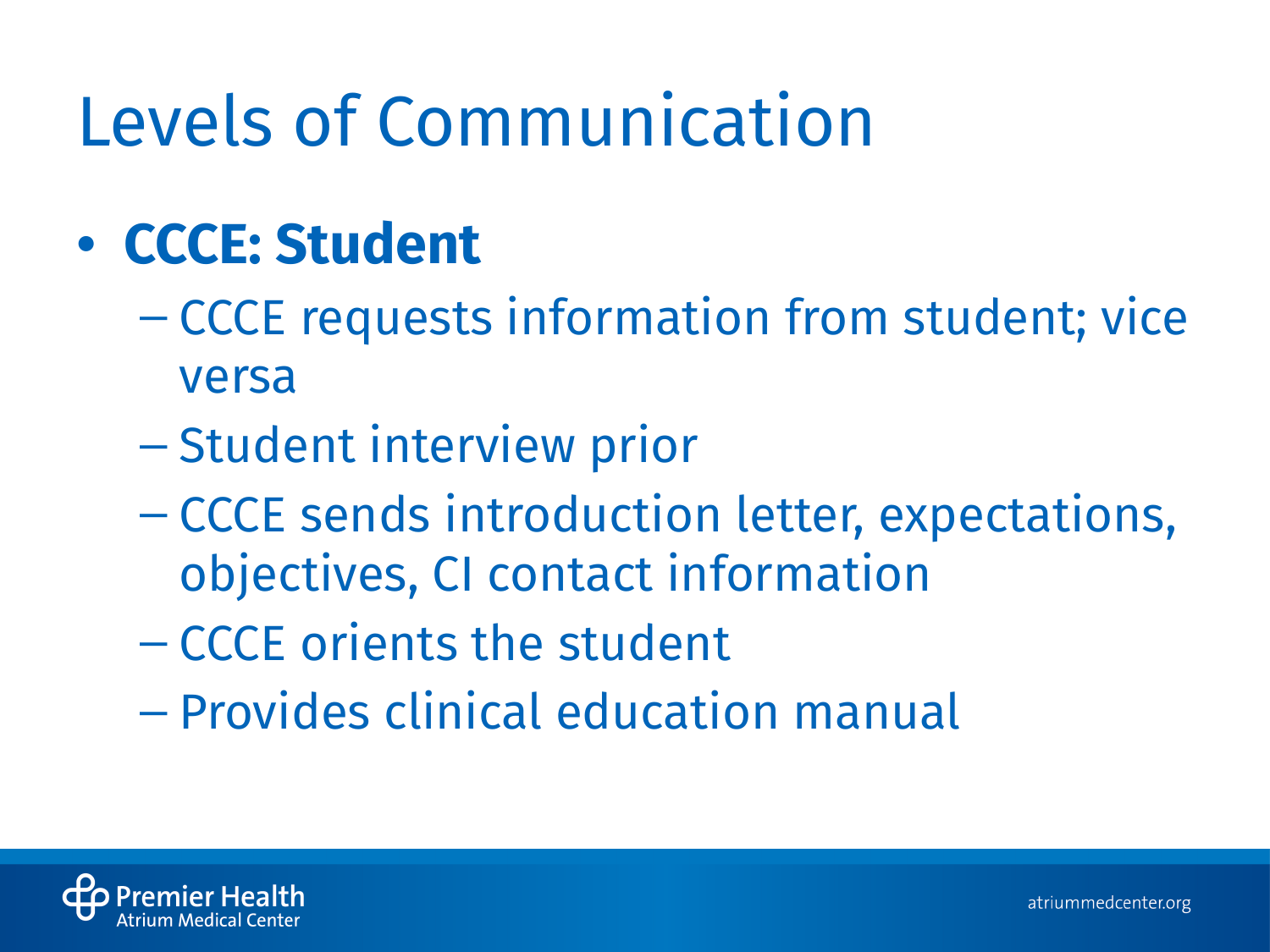

# Levels of Communication
CCCE: Student
CCCE requests information from student; vice versa
Student interview prior
CCCE sends introduction letter, expectations, objectives, CI contact information
CCCE orients the student
Provides clinical education manual